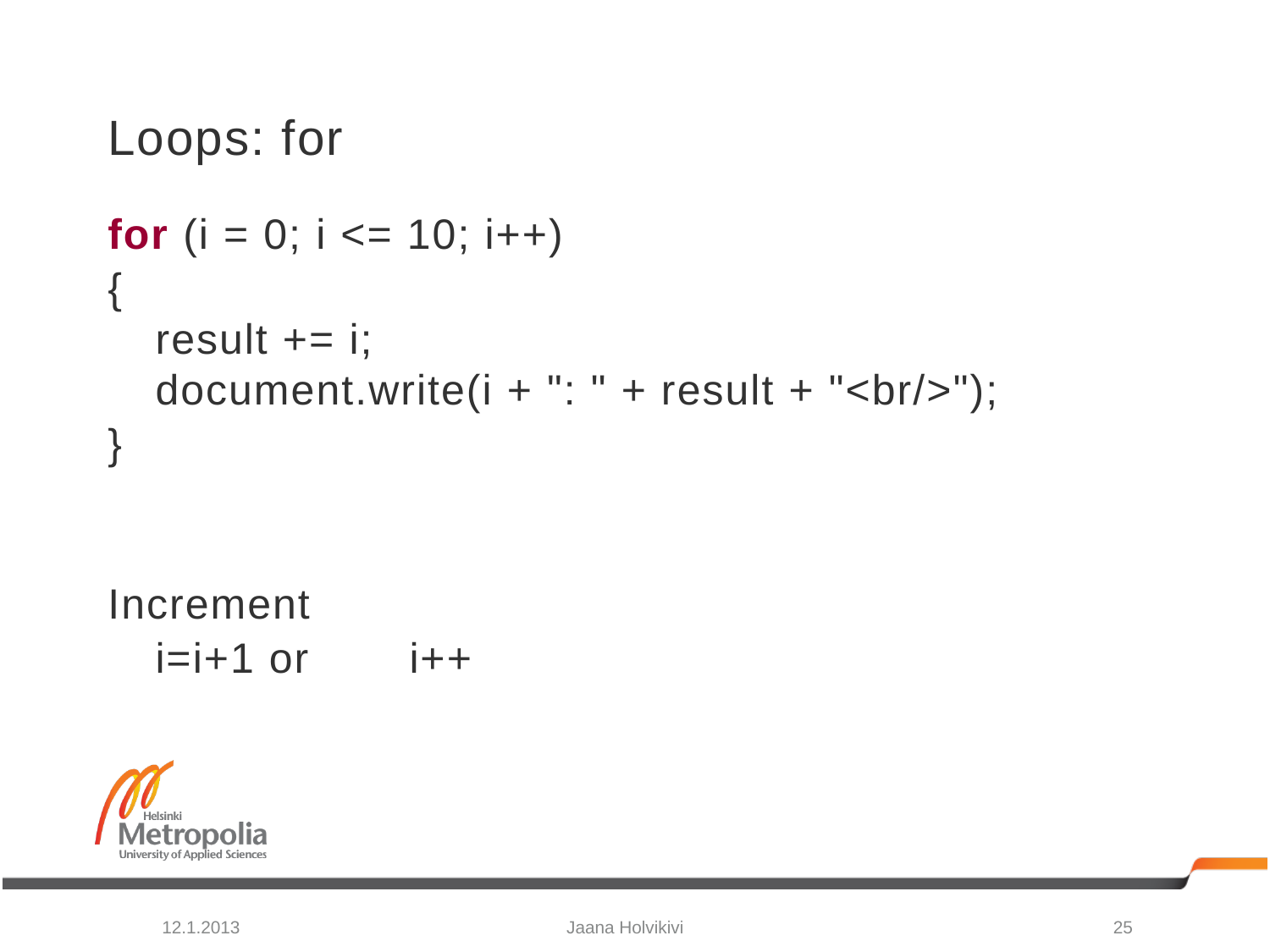

# Loops: for
for (i = 0; i <= 10; i++)
{
result += i;
document.write(i + ": " + result + "<br/>");
}

Increment
 	i=i+1 or	i++
25
12.1.2013
Jaana Holvikivi